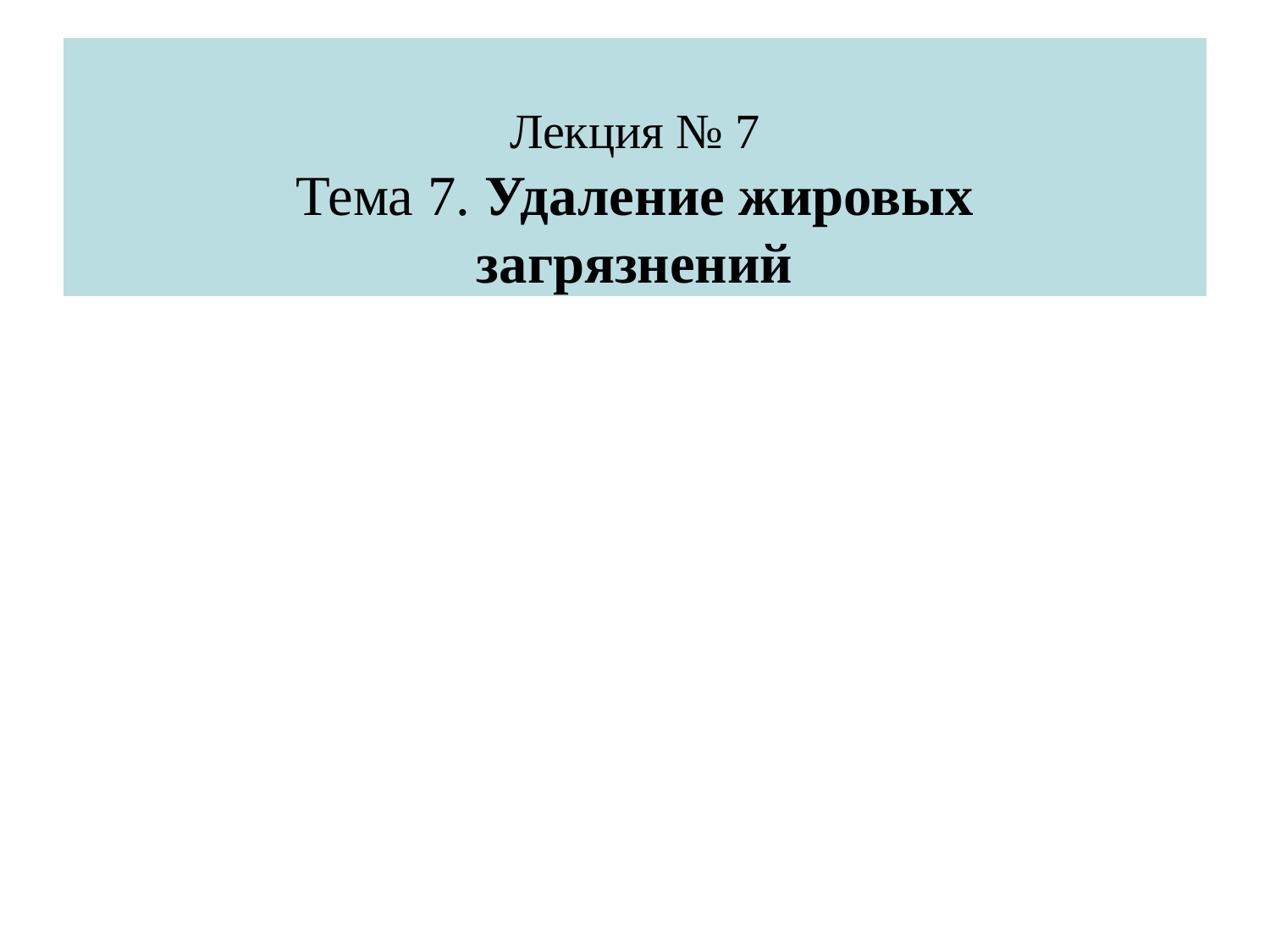

# Лекция № 7 Тема 7. Удаление жировых загрязнений